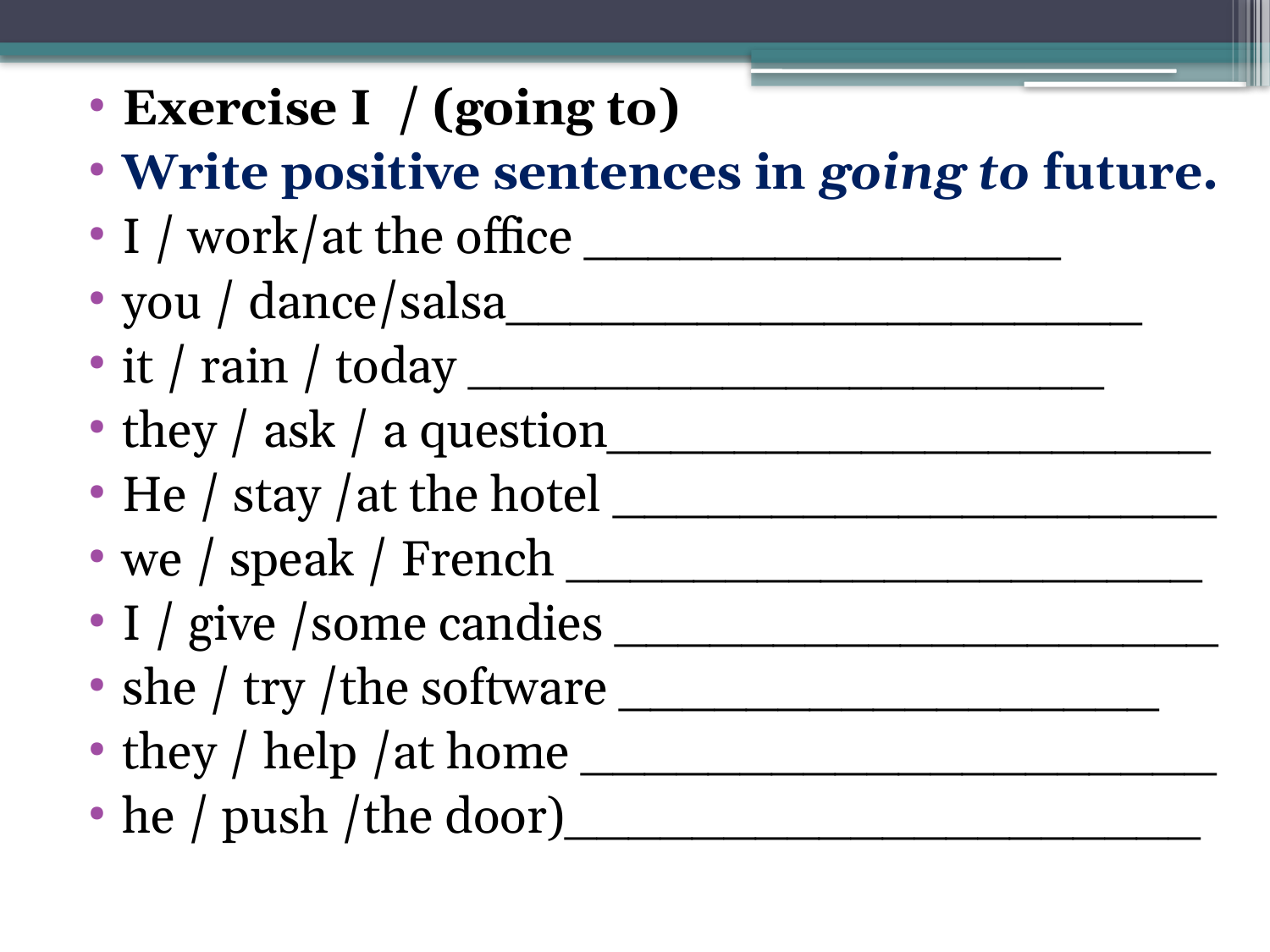

Exercise I  / (going to)
Write positive sentences in going to future.
I / work/at the office _______________
you / dance/salsa____________________
it / rain / today ____________________
they / ask / a question___________________
He / stay /at the hotel ___________________
we / speak / French ____________________
I / give /some candies ___________________
she / try /the software _________________
they / help /at home ____________________
he / push /the door)____________________